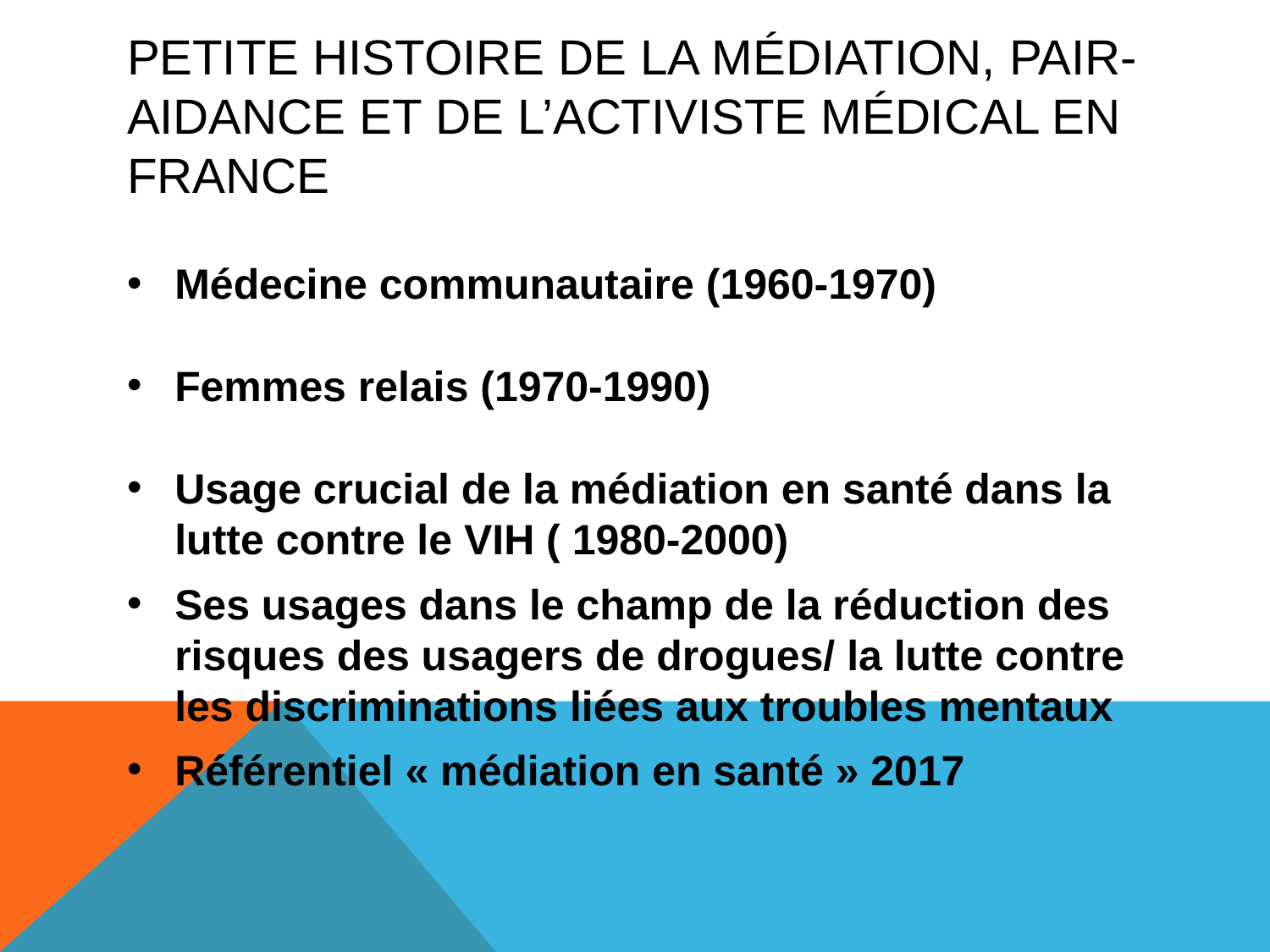

# Petite histoire de la médiation, pair-aidance et de l’activiste médical en France

Médecine communautaire (1960-1970)

Femmes relais (1970-1990)

Usage crucial de la médiation en santé dans la lutte contre le VIH ( 1980-2000)
Ses usages dans le champ de la réduction des risques des usagers de drogues/ la lutte contre les discriminations liées aux troubles mentaux
Référentiel « médiation en santé » 2017